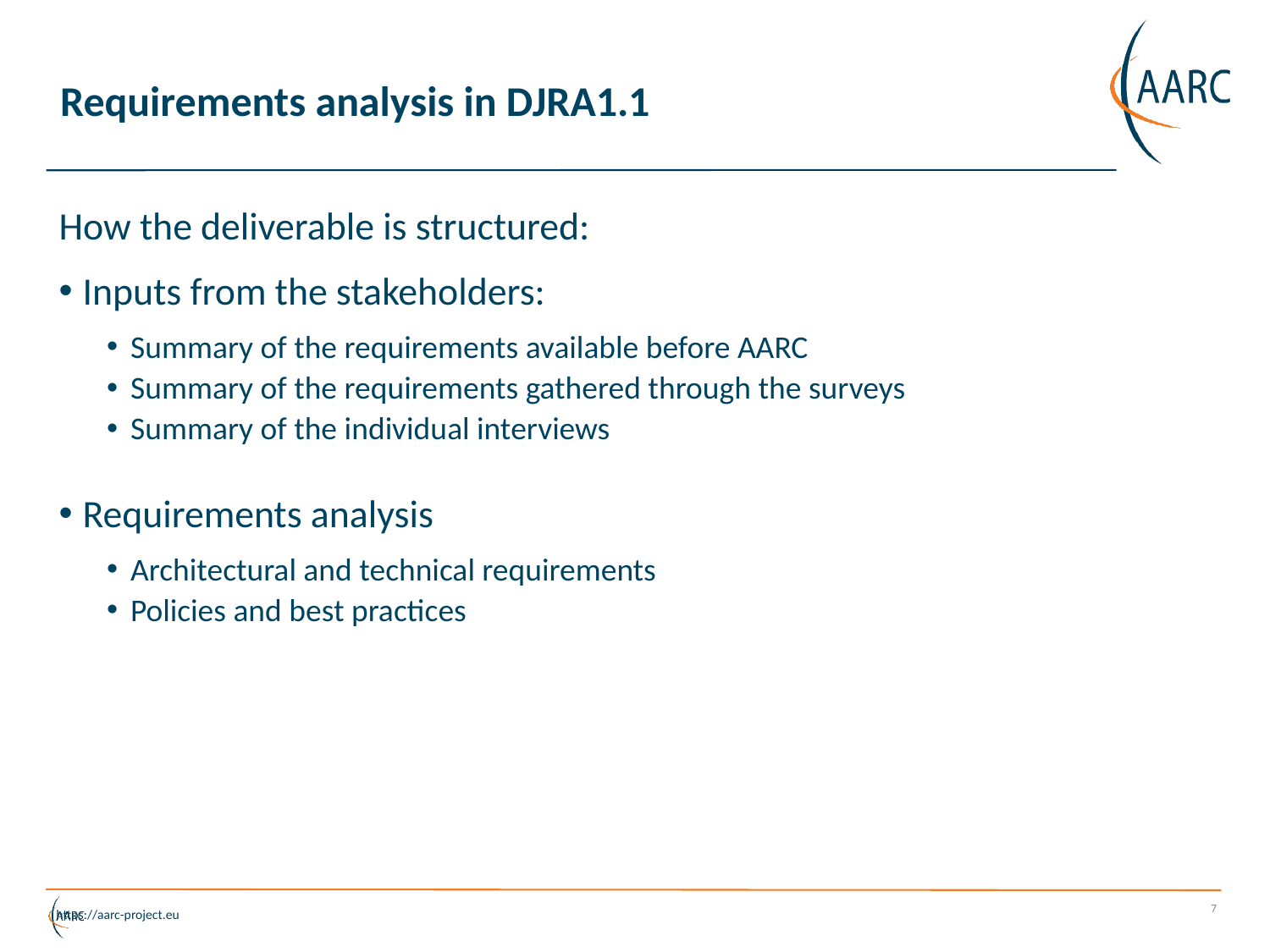

# Requirements analysis in DJRA1.1
How the deliverable is structured:
Inputs from the stakeholders:
Summary of the requirements available before AARC
Summary of the requirements gathered through the surveys
Summary of the individual interviews
Requirements analysis
Architectural and technical requirements
Policies and best practices

7